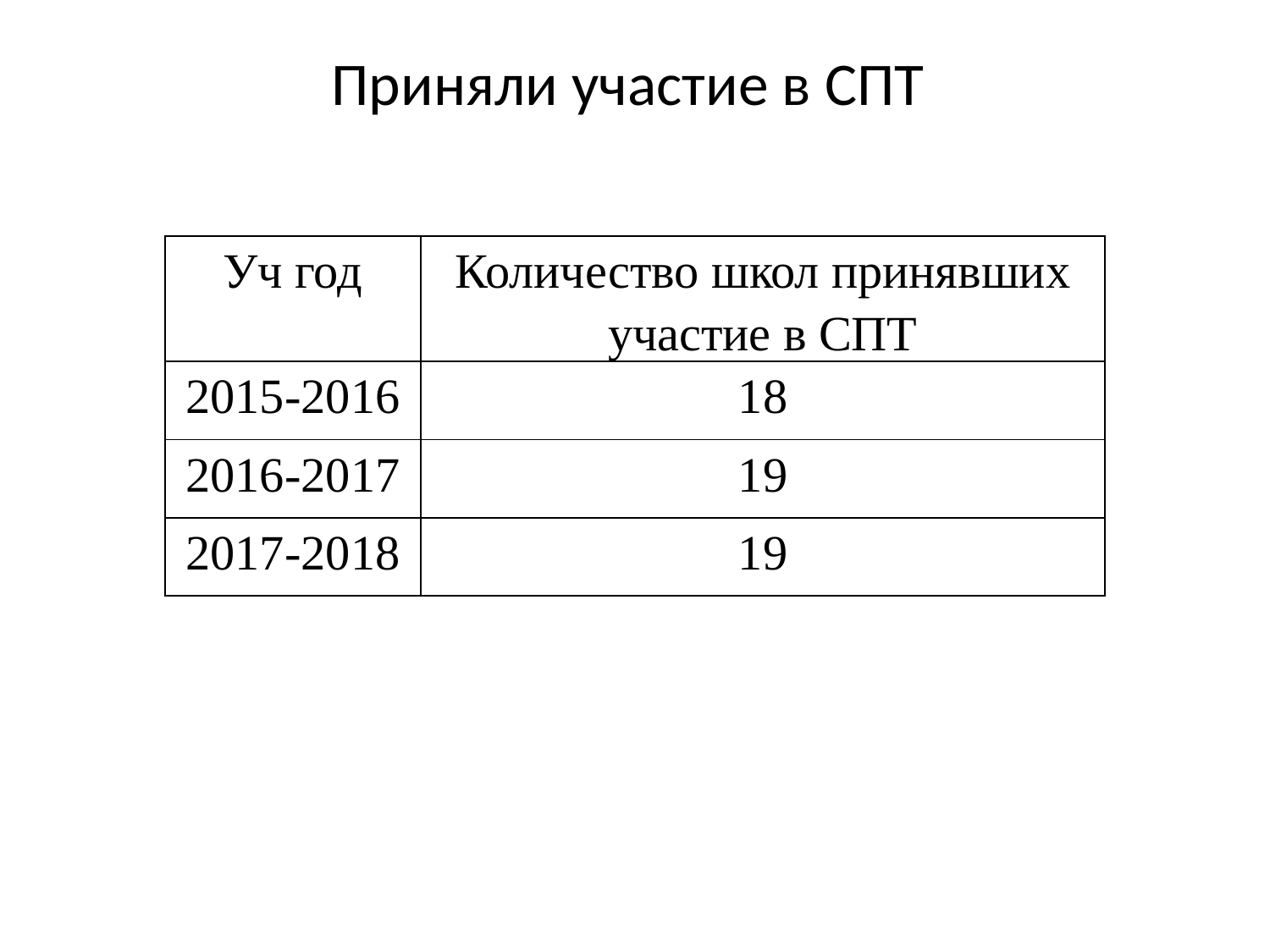

# Приняли участие в СПТ
| Уч год | Количество школ принявших участие в СПТ |
| --- | --- |
| 2015-2016 | 18 |
| 2016-2017 | 19 |
| 2017-2018 | 19 |